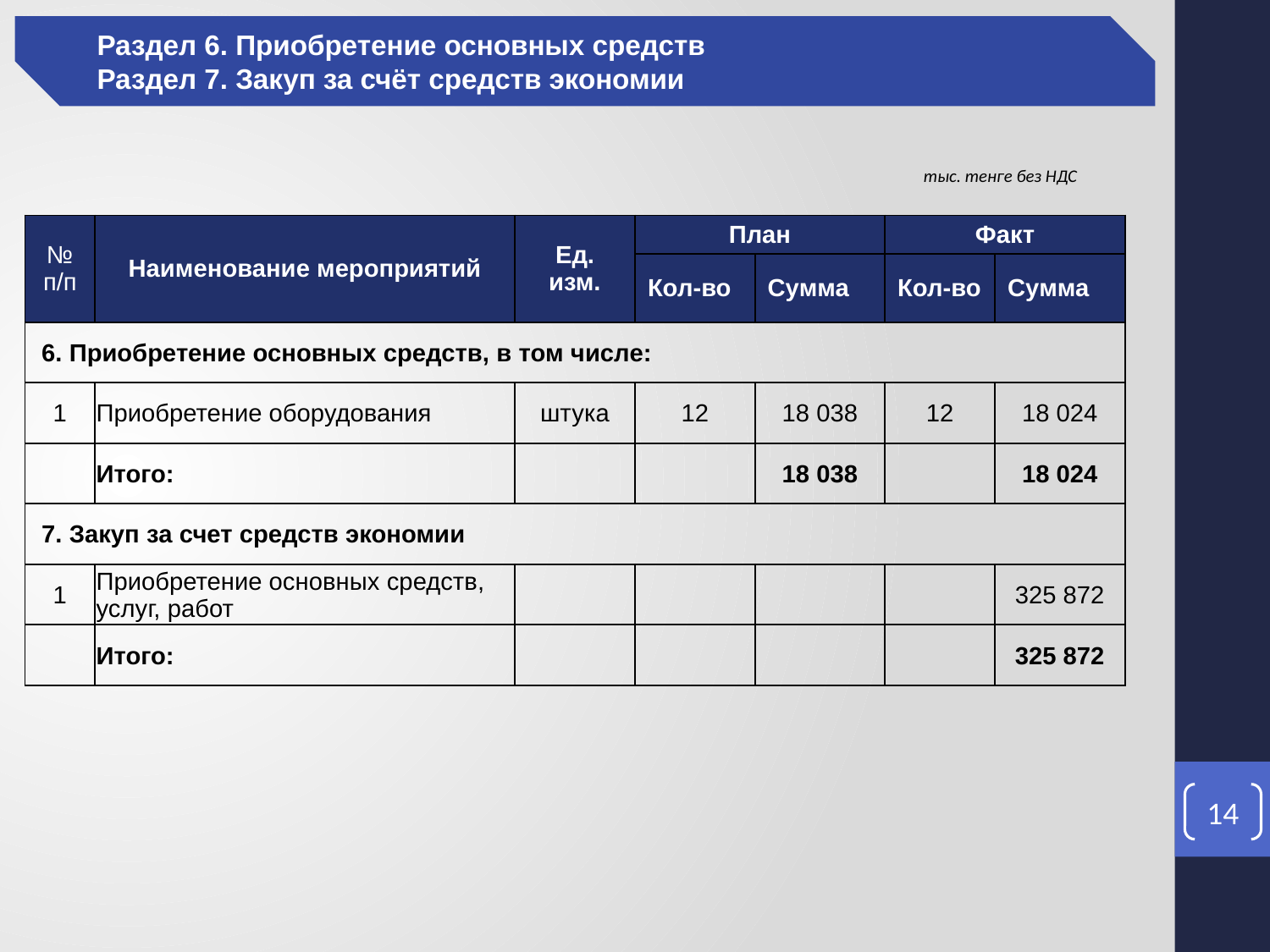

Раздел 6. Приобретение основных средств
Раздел 7. Закуп за счёт средств экономии
тыс. тенге без НДС
| № п/п | Наименование мероприятий | Ед. изм. | План |  | Факт |  |
| --- | --- | --- | --- | --- | --- | --- |
|  |  |  | Кол-во | Сумма | Кол-во | Сумма |
| 6. Приобретение основных средств, в том числе: |  |  |  |  |  |  |
| 1 | Приобретение оборудования | штука | 12 | 18 038 | 12 | 18 024 |
|  | Итого: |  |  | 18 038 |  | 18 024 |
| 7. Закуп за счет средств экономии |  |  |  |  |  |  |
| 1 | Приобретение основных средств, услуг, работ |  |  |  |  | 325 872 |
|  | Итого: |  |  |  |  | 325 872 |
14